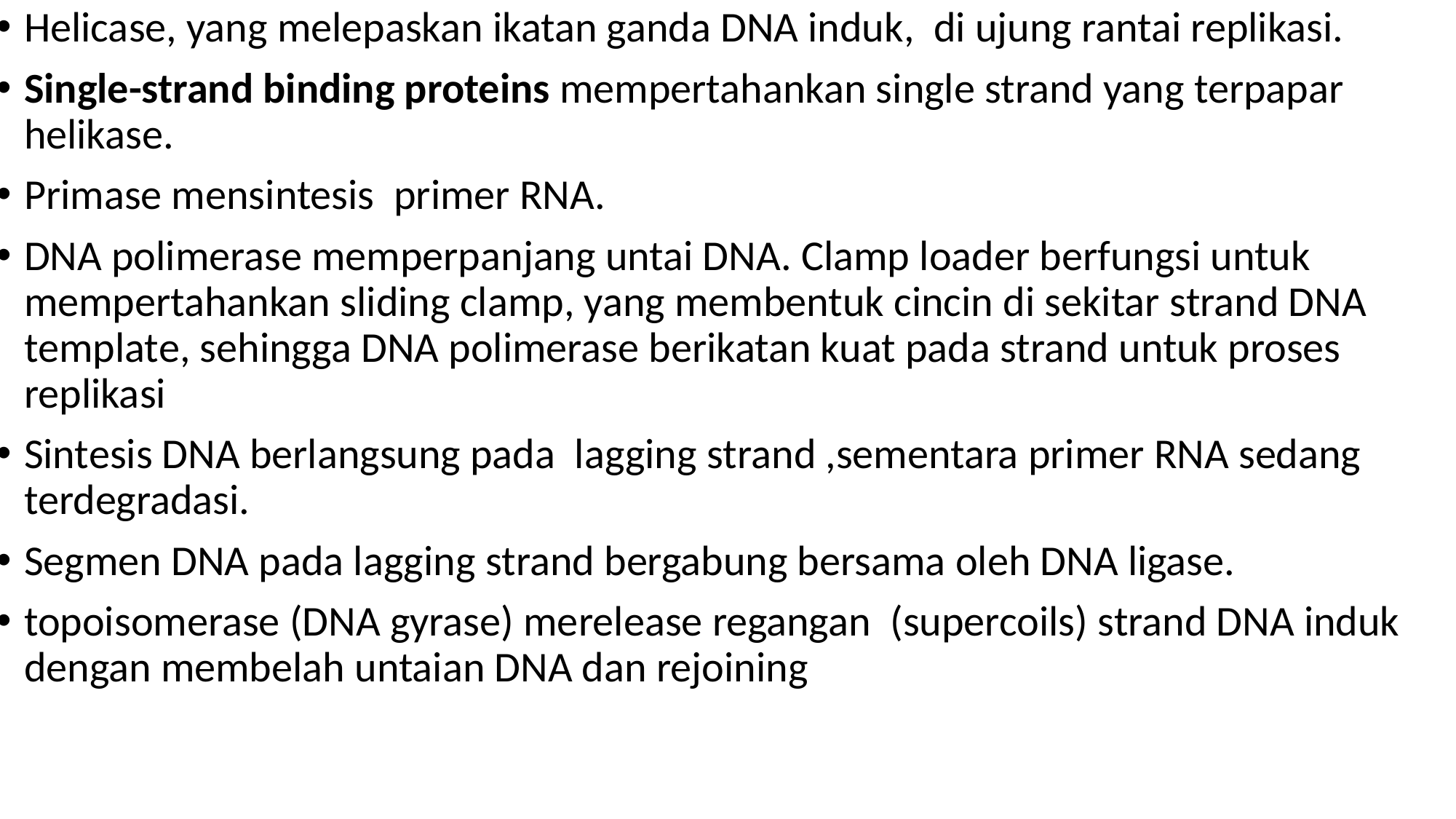

Helicase, yang melepaskan ikatan ganda DNA induk,  di ujung rantai replikasi.
Single-strand binding proteins mempertahankan single strand yang terpapar helikase.
Primase mensintesis  primer RNA.
DNA polimerase memperpanjang untai DNA. Clamp loader berfungsi untuk mempertahankan sliding clamp, yang membentuk cincin di sekitar strand DNA template, sehingga DNA polimerase berikatan kuat pada strand untuk proses replikasi
Sintesis DNA berlangsung pada  lagging strand ,sementara primer RNA sedang terdegradasi.
Segmen DNA pada lagging strand bergabung bersama oleh DNA ligase.
topoisomerase (DNA gyrase) merelease regangan  (supercoils) strand DNA induk dengan membelah untaian DNA dan rejoining